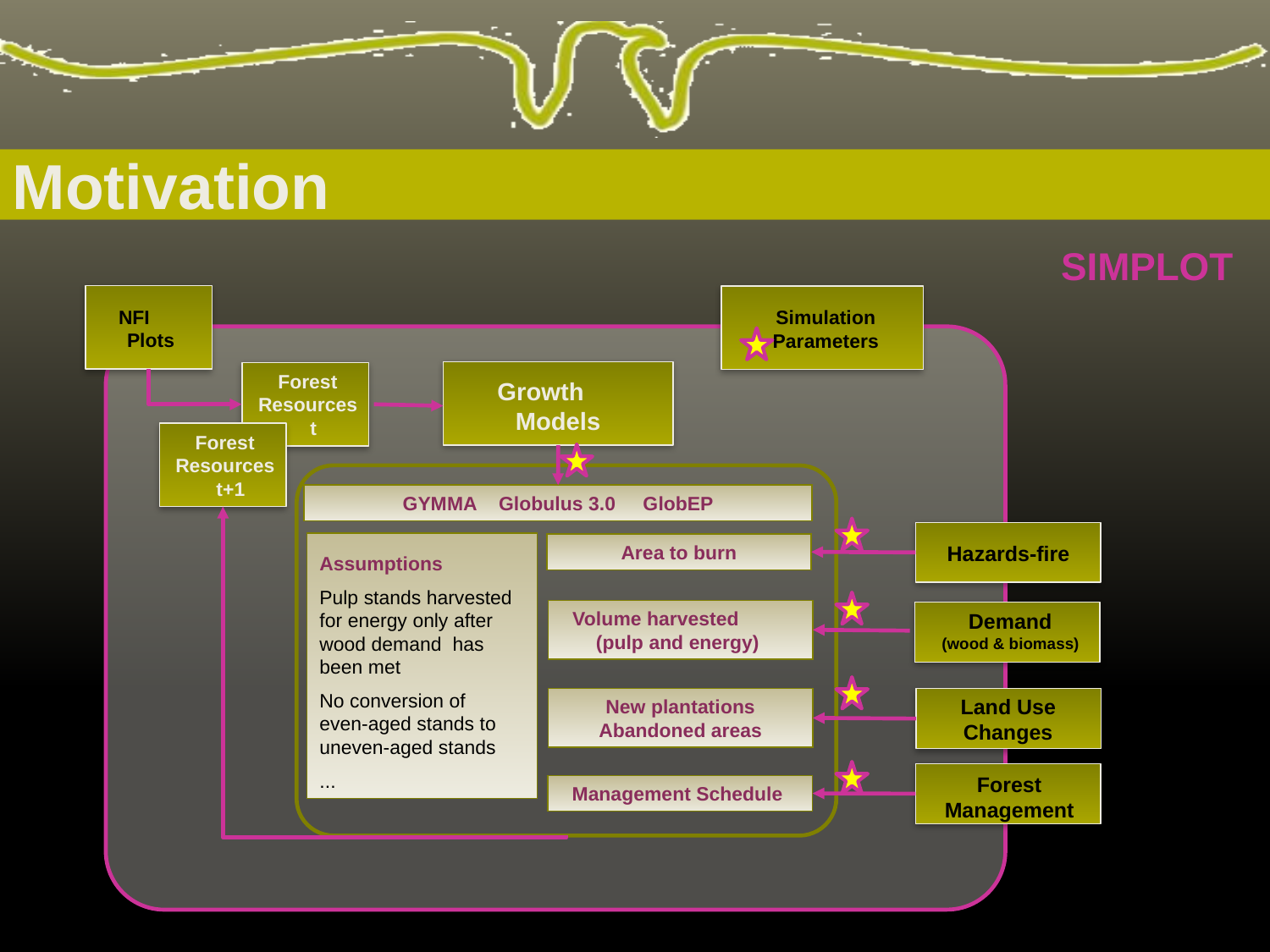

Motivation
SIMPLOT

NFI       Plots

Simulation Parameters

Growth      Models

Forest Resources
  t

Forest Resources
  t+1

GYMMA    Globulus 3.0     GlobEP

Assumptions
Pulp stands harvested for energy only after wood demand  has been met
No conversion of  even-aged stands to uneven-aged stands
...
Area to burn
Hazards-fire

Volume harvested          (pulp and energy)
Demand
(wood & biomass)

Land Use Changes
New plantations
Abandoned areas

Forest Management
Management Schedule